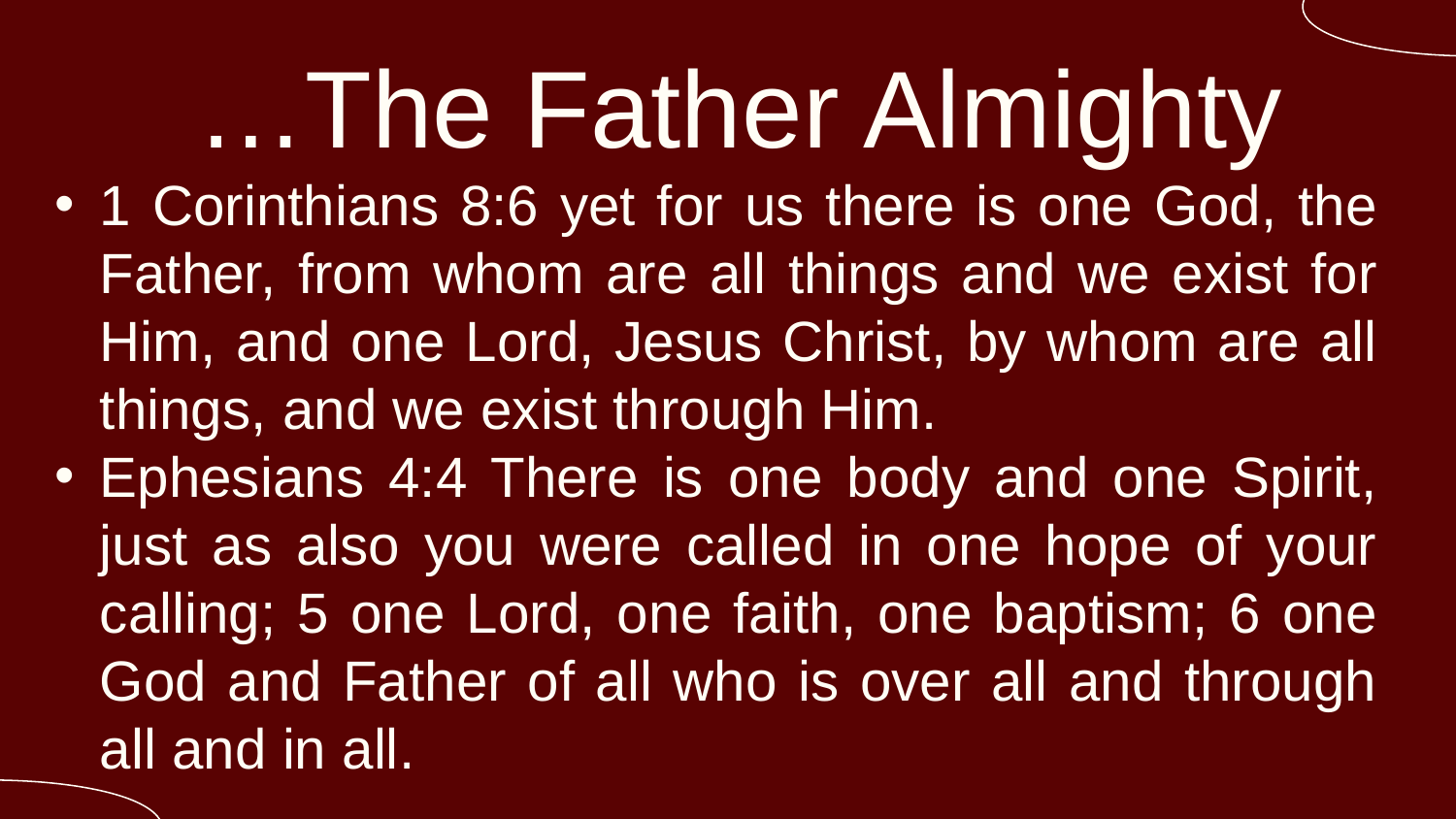

# …The Father Almighty
1 Corinthians 8:6 yet for us there is one God, the Father, from whom are all things and we exist for Him, and one Lord, Jesus Christ, by whom are all things, and we exist through Him.
Ephesians 4:4 There is one body and one Spirit, just as also you were called in one hope of your calling; 5 one Lord, one faith, one baptism; 6 one God and Father of all who is over all and through all and in all.